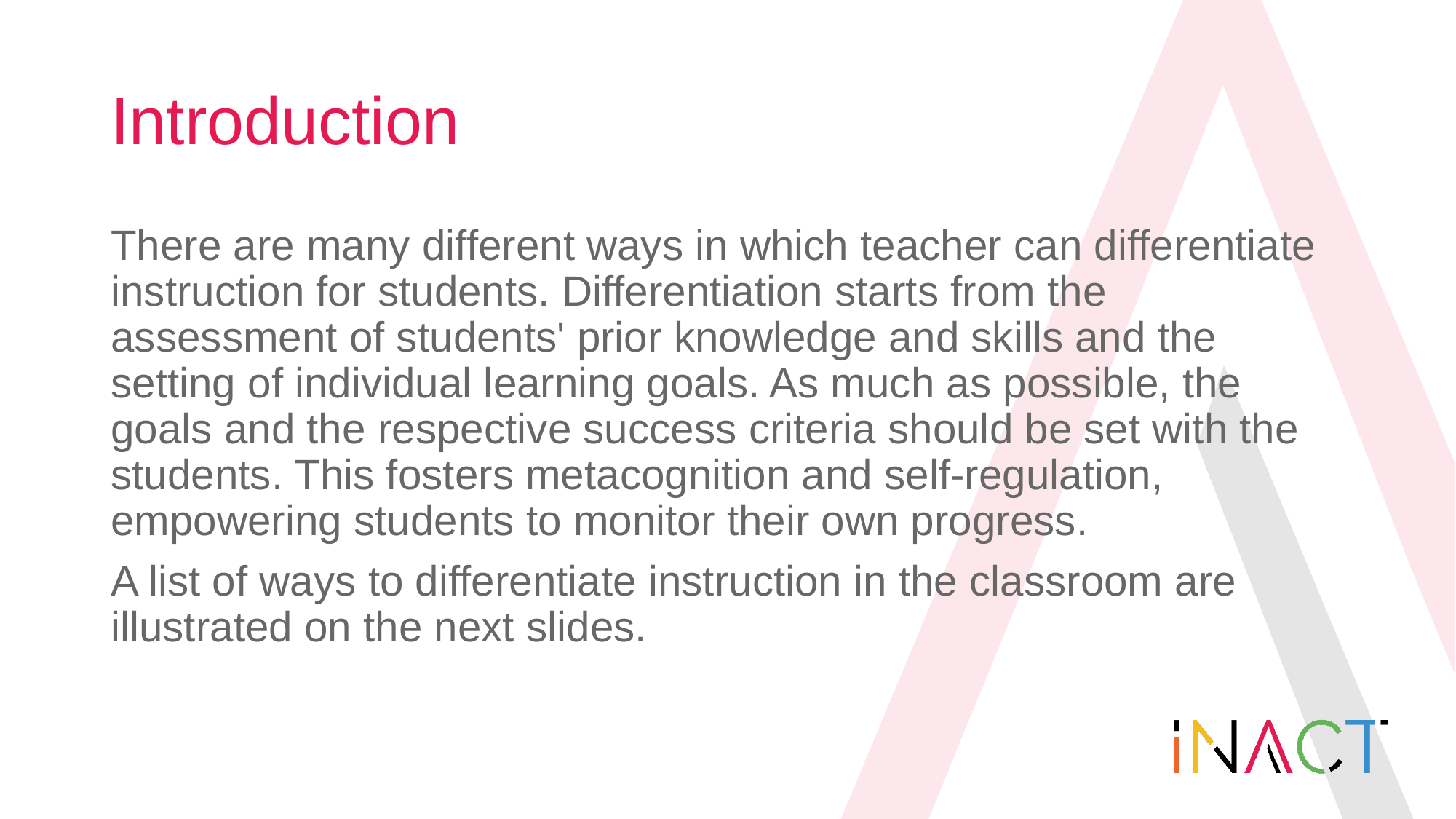

# Introduction
There are many different ways in which teacher can differentiate instruction for students. Differentiation starts from the assessment of students' prior knowledge and skills and the setting of individual learning goals. As much as possible, the goals and the respective success criteria should be set with the students. This fosters metacognition and self-regulation, empowering students to monitor their own progress.
A list of ways to differentiate instruction in the classroom are illustrated on the next slides.